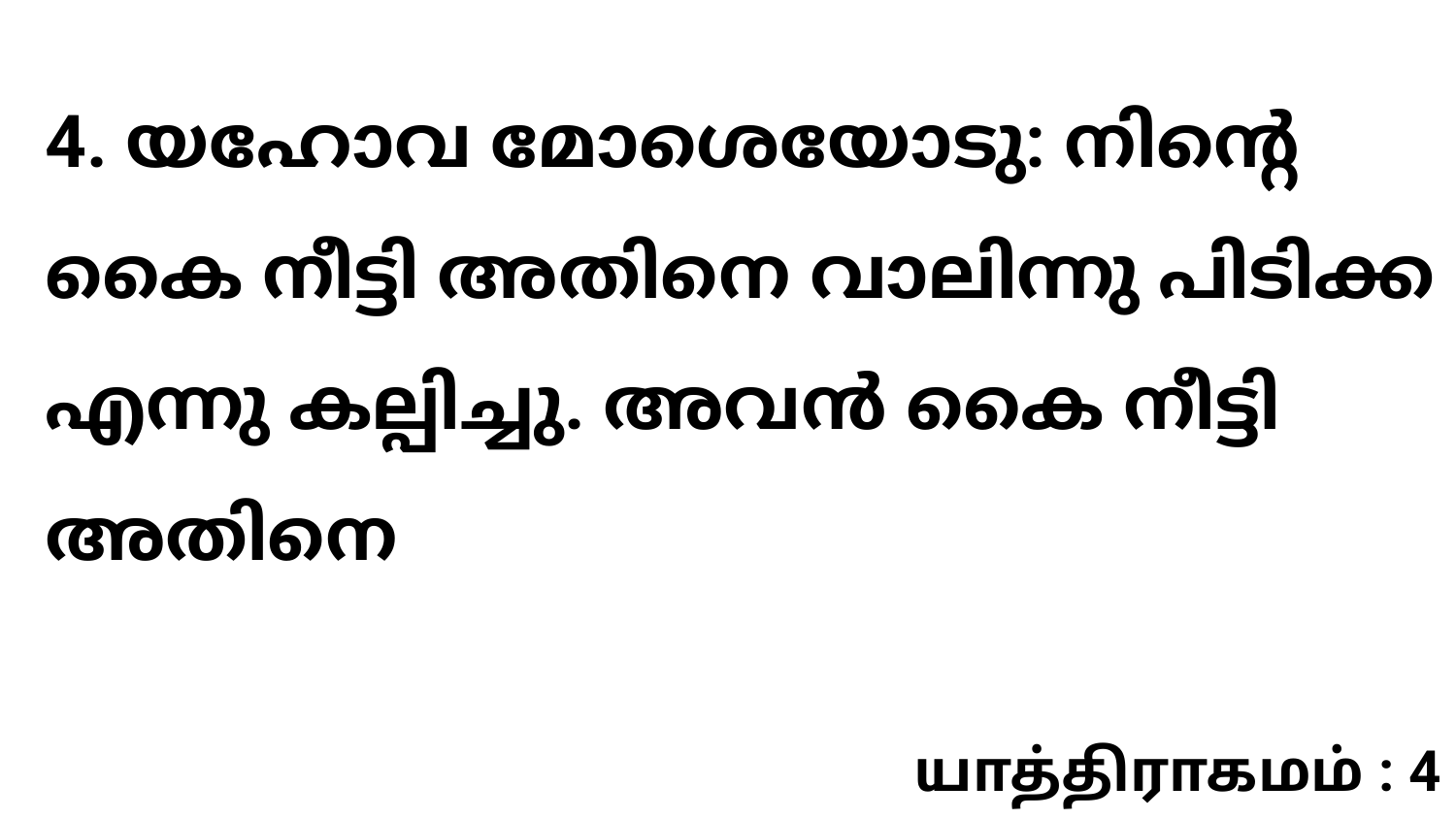

4. യഹോവ മോശെയോടു: നിന്റെ കൈ നീട്ടി അതിനെ വാലിന്നു പിടിക്ക എന്നു കല്പിച്ചു. അവൻ കൈ നീട്ടി അതിനെ
யாத்திராகமம் : 4